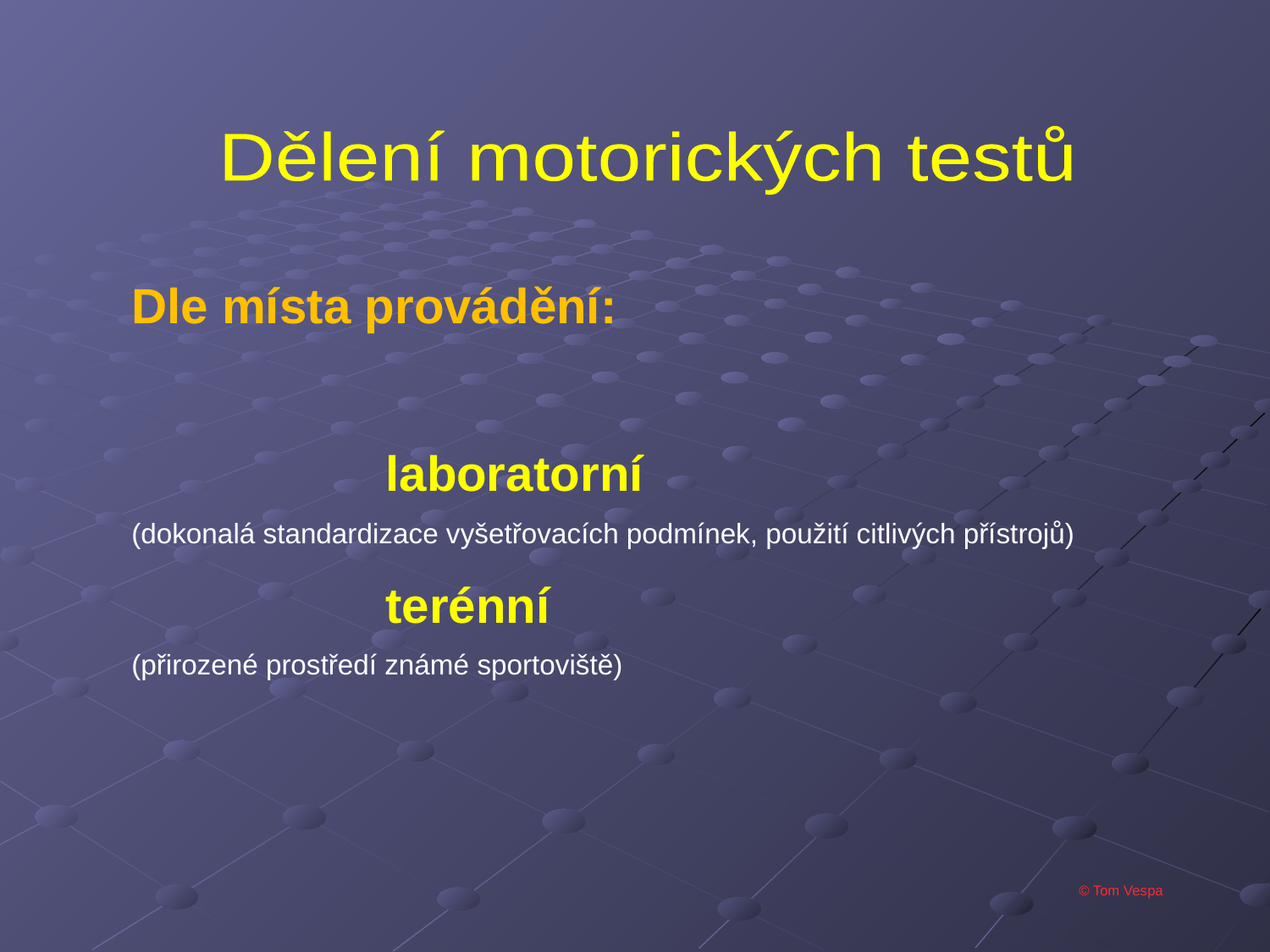

Dělení motorických testů
Dle místa provádění:

		laboratorní
(dokonalá standardizace vyšetřovacích podmínek, použití citlivých přístrojů)
		terénní
(přirozené prostředí známé sportoviště)

© Tom Vespa